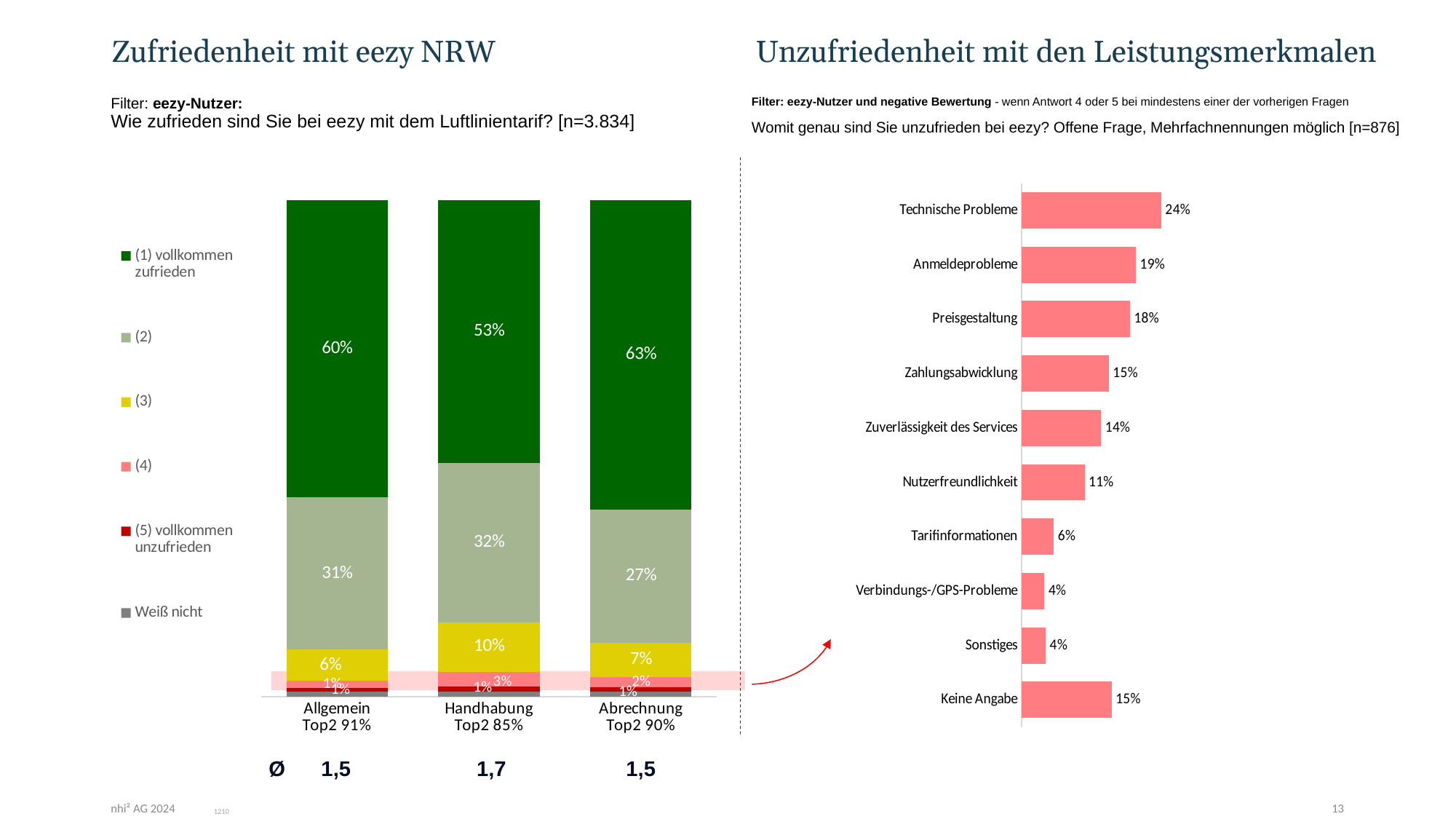

# Zufriedenheit mit eezy NRW
Unzufriedenheit mit den Leistungsmerkmalen
Filter: eezy-Nutzer:
Wie zufrieden sind Sie bei eezy mit dem Luftlinientarif? [n=3.834]
Filter: eezy-Nutzer und negative Bewertung - wenn Antwort 4 oder 5 bei mindestens einer der vorherigen Fragen
Womit genau sind Sie unzufrieden bei eezy? Offene Frage, Mehrfachnennungen möglich [n=876]

### Chart

| Category | Weiß nicht | (5) vollkommen unzufrieden | (4) | (3) | (2) | (1) vollkommen zufrieden |
|---|---|---|---|---|---|---|
| Allgemein
Top2 91% | 0.01 | 0.008 | 0.014 | 0.063 | 0.306 | 0.599 |
| Handhabung
Top2 85% | 0.01 | 0.01 | 0.03 | 0.1 | 0.32 | 0.53 |
| Abrechnung
Top2 90% | 0.01 | 0.01 | 0.02 | 0.07 | 0.27 | 0.63 |

### Chart

| Category | TOTAL [n=876] |
|---|---|
| Technische Probleme | 0.237 |
| Anmeldeprobleme | 0.194 |
| Preisgestaltung | 0.184 |
| Zahlungsabwicklung | 0.148 |
| Zuverlässigkeit des Services | 0.135 |
| Nutzerfreundlichkeit | 0.107 |
| Tarifinformationen | 0.055 |
| Verbindungs-/GPS-Probleme | 0.039 |
| Sonstiges | 0.041 |
| Keine Angabe | 0.153 |

Ø      1,5                     1,7                    1,5
1210
nhi² AG 2024
13